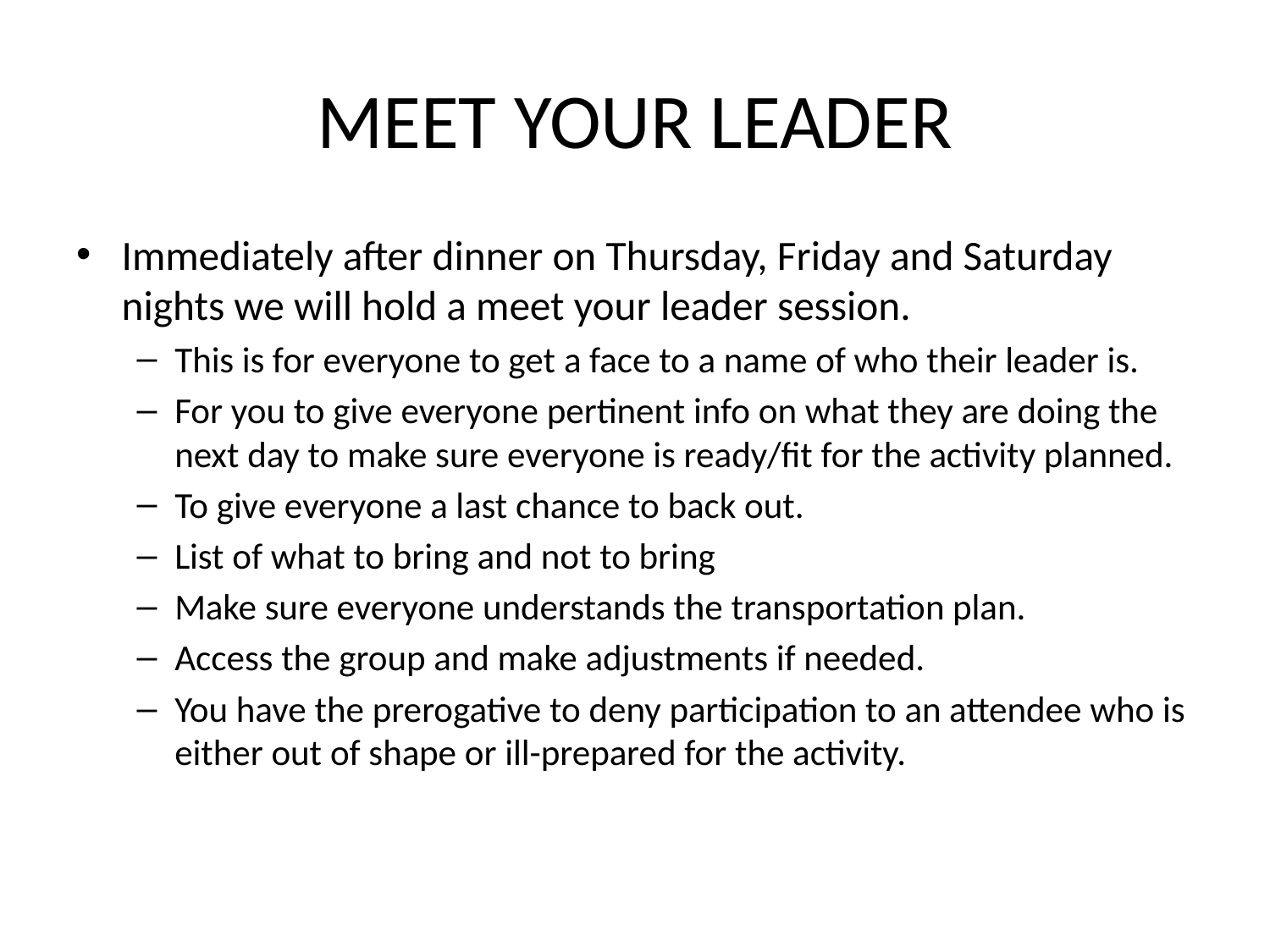

# MEET YOUR LEADER
Immediately after dinner on Thursday, Friday and Saturday nights we will hold a meet your leader session.
This is for everyone to get a face to a name of who their leader is.
For you to give everyone pertinent info on what they are doing the next day to make sure everyone is ready/fit for the activity planned.
To give everyone a last chance to back out.
List of what to bring and not to bring
Make sure everyone understands the transportation plan.
Access the group and make adjustments if needed.
You have the prerogative to deny participation to an attendee who is either out of shape or ill-prepared for the activity.